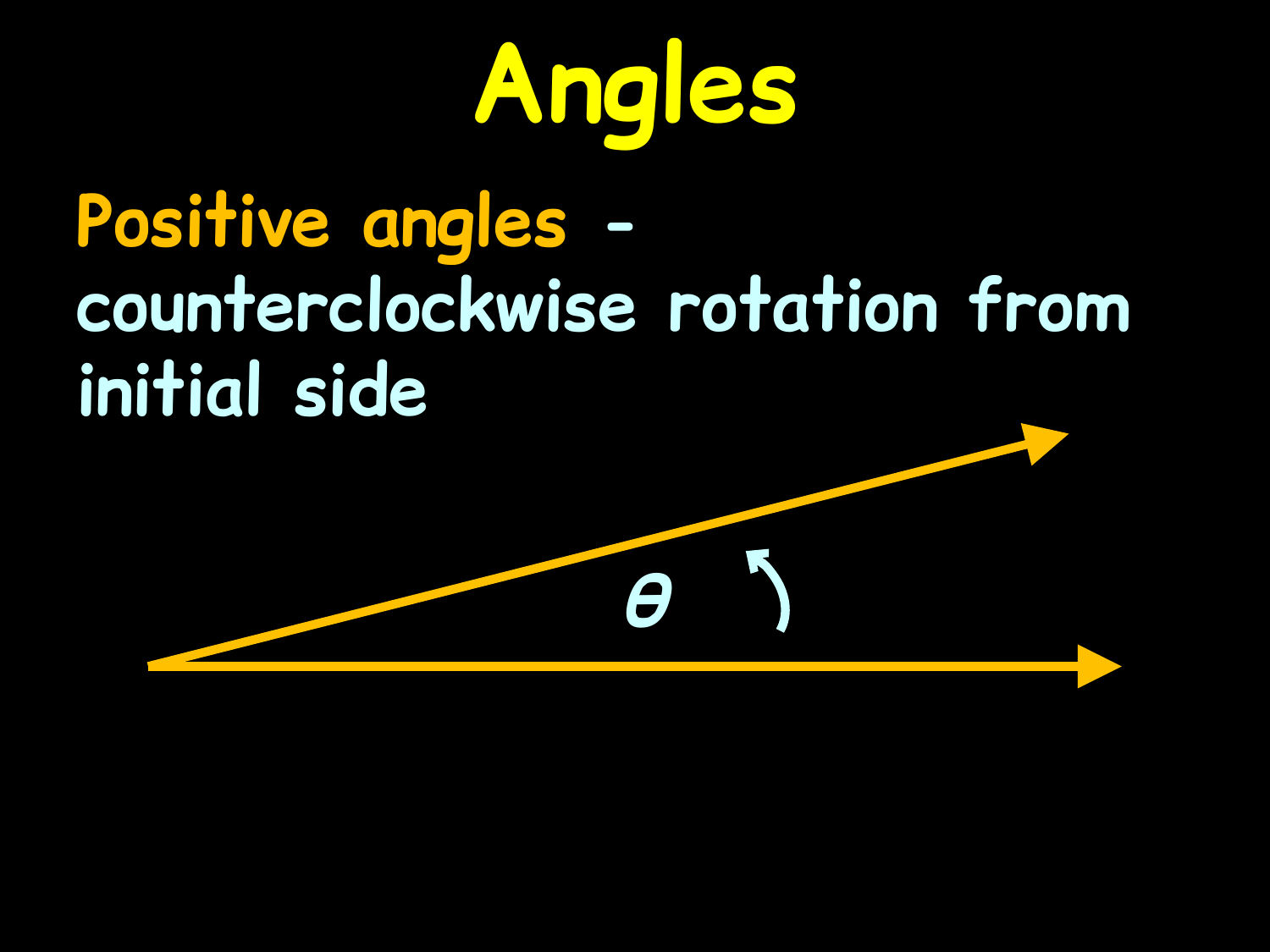

# Angles
Positive angles - counterclockwise rotation from initial side

θ